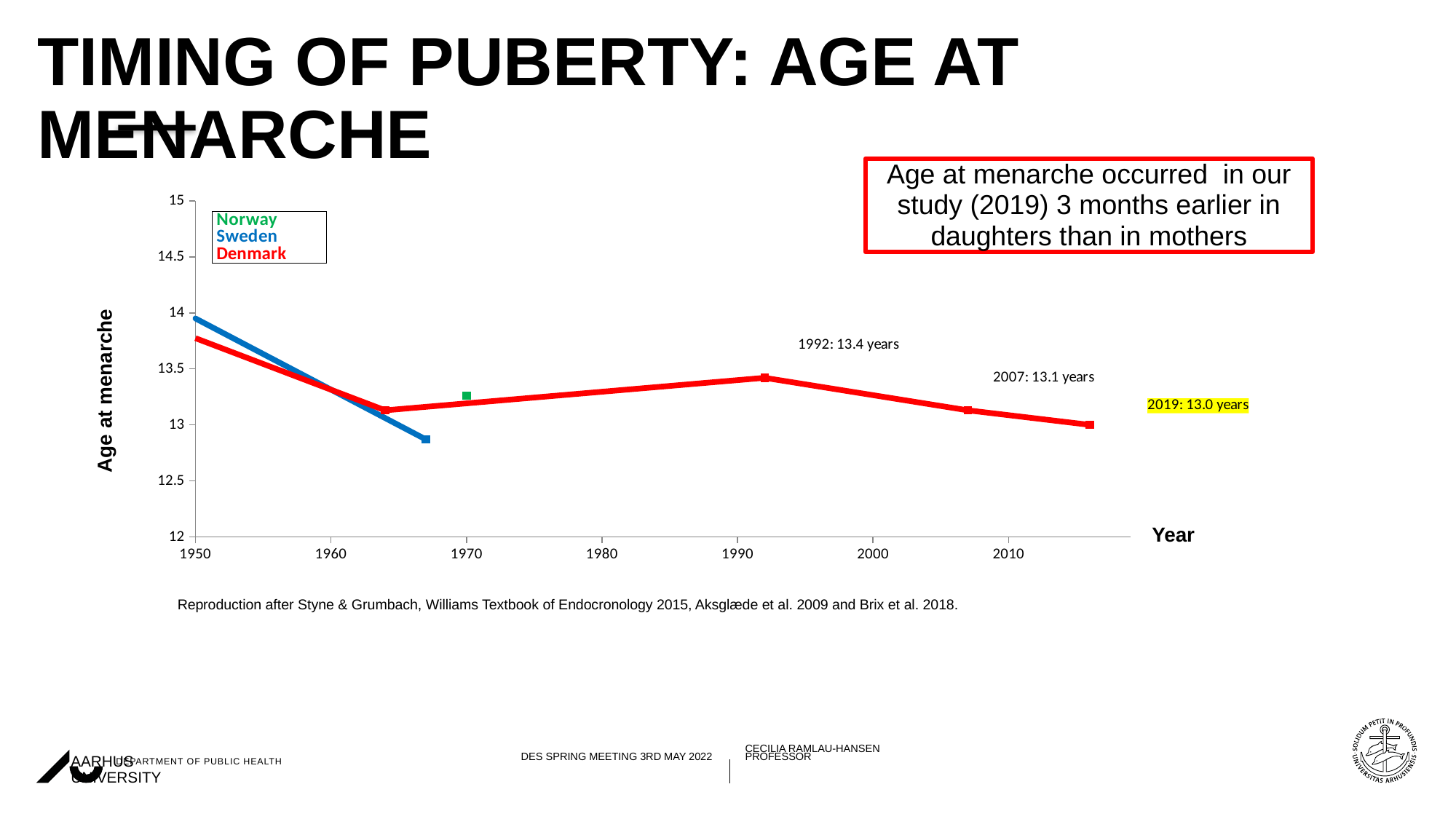

# Timing of puberty: age at menarche
Age at menarche occurred  in our study (2019) 3 months earlier in daughters than in mothers

[unsupported chart]

Age at menarche
Year
Reproduction after Styne & Grumbach, Williams Textbook of Endocronology 2015, Aksglæde et al. 2009 and Brix et al. 2018.
03/05/202224/08/2021